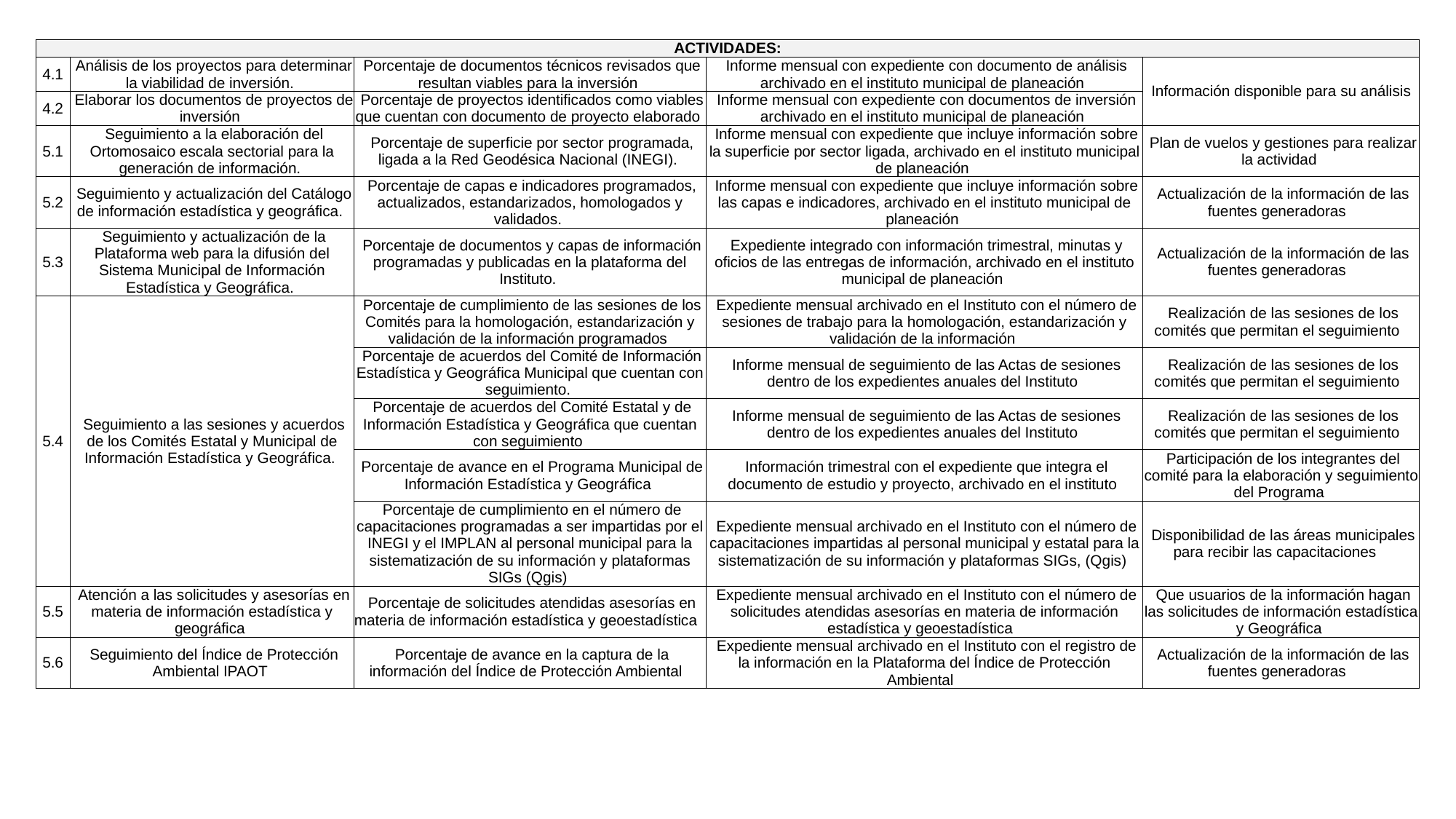

| ACTIVIDADES: |  |  |  |  |
| --- | --- | --- | --- | --- |
| 4.1 | Análisis de los proyectos para determinar la viabilidad de inversión. | Porcentaje de documentos técnicos revisados que resultan viables para la inversión | Informe mensual con expediente con documento de análisis archivado en el instituto municipal de planeación | Información disponible para su análisis |
| 4.2 | Elaborar los documentos de proyectos de inversión | Porcentaje de proyectos identificados como viables que cuentan con documento de proyecto elaborado | Informe mensual con expediente con documentos de inversión archivado en el instituto municipal de planeación |  |
| 5.1 | Seguimiento a la elaboración del Ortomosaico escala sectorial para la generación de información. | Porcentaje de superficie por sector programada, ligada a la Red Geodésica Nacional (INEGI). | Informe mensual con expediente que incluye información sobre la superficie por sector ligada, archivado en el instituto municipal de planeación | Plan de vuelos y gestiones para realizar la actividad |
| 5.2 | Seguimiento y actualización del Catálogo de información estadística y geográfica. | Porcentaje de capas e indicadores programados, actualizados, estandarizados, homologados y validados. | Informe mensual con expediente que incluye información sobre las capas e indicadores, archivado en el instituto municipal de planeación | Actualización de la información de las fuentes generadoras |
| 5.3 | Seguimiento y actualización de la Plataforma web para la difusión del Sistema Municipal de Información Estadística y Geográfica. | Porcentaje de documentos y capas de información programadas y publicadas en la plataforma del Instituto. | Expediente integrado con información trimestral, minutas y oficios de las entregas de información, archivado en el instituto municipal de planeación | Actualización de la información de las fuentes generadoras |
| 5.4 | Seguimiento a las sesiones y acuerdos de los Comités Estatal y Municipal de Información Estadística y Geográfica. | Porcentaje de cumplimiento de las sesiones de los Comités para la homologación, estandarización y validación de la información programados | Expediente mensual archivado en el Instituto con el número de sesiones de trabajo para la homologación, estandarización y validación de la información | Realización de las sesiones de los comités que permitan el seguimiento |
|  |  | Porcentaje de acuerdos del Comité de Información Estadística y Geográfica Municipal que cuentan con seguimiento. | Informe mensual de seguimiento de las Actas de sesiones dentro de los expedientes anuales del Instituto | Realización de las sesiones de los comités que permitan el seguimiento |
|  |  | Porcentaje de acuerdos del Comité Estatal y de Información Estadística y Geográfica que cuentan con seguimiento | Informe mensual de seguimiento de las Actas de sesiones dentro de los expedientes anuales del Instituto | Realización de las sesiones de los comités que permitan el seguimiento |
|  |  | Porcentaje de avance en el Programa Municipal de Información Estadística y Geográfica | Información trimestral con el expediente que integra el documento de estudio y proyecto, archivado en el instituto | Participación de los integrantes del comité para la elaboración y seguimiento del Programa |
|  |  | Porcentaje de cumplimiento en el número de capacitaciones programadas a ser impartidas por el INEGI y el IMPLAN al personal municipal para la sistematización de su información y plataformas SIGs (Qgis) | Expediente mensual archivado en el Instituto con el número de capacitaciones impartidas al personal municipal y estatal para la sistematización de su información y plataformas SIGs, (Qgis) | Disponibilidad de las áreas municipales para recibir las capacitaciones |
| 5.5 | Atención a las solicitudes y asesorías en materia de información estadística y geográfica | Porcentaje de solicitudes atendidas asesorías en materia de información estadística y geoestadística | Expediente mensual archivado en el Instituto con el número de solicitudes atendidas asesorías en materia de información estadística y geoestadística | Que usuarios de la información hagan las solicitudes de información estadística y Geográfica |
| 5.6 | Seguimiento del Índice de Protección Ambiental IPAOT | Porcentaje de avance en la captura de la información del Índice de Protección Ambiental | Expediente mensual archivado en el Instituto con el registro de la información en la Plataforma del Índice de Protección Ambiental | Actualización de la información de las fuentes generadoras |